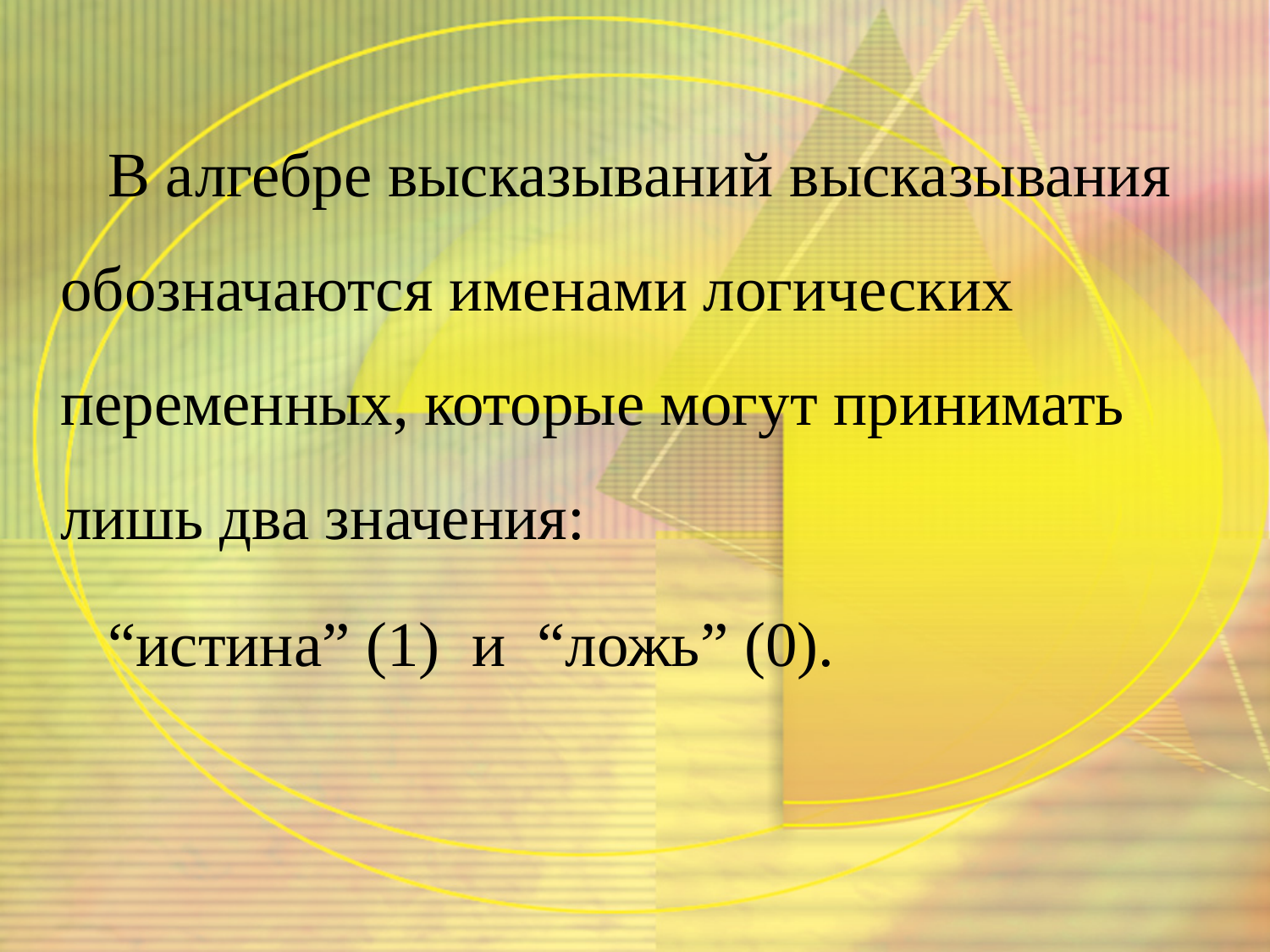

В алгебре высказываний высказывания обозначаются именами логических переменных, которые могут принимать лишь два значения:
“истина” (1)  и  “ложь” (0).